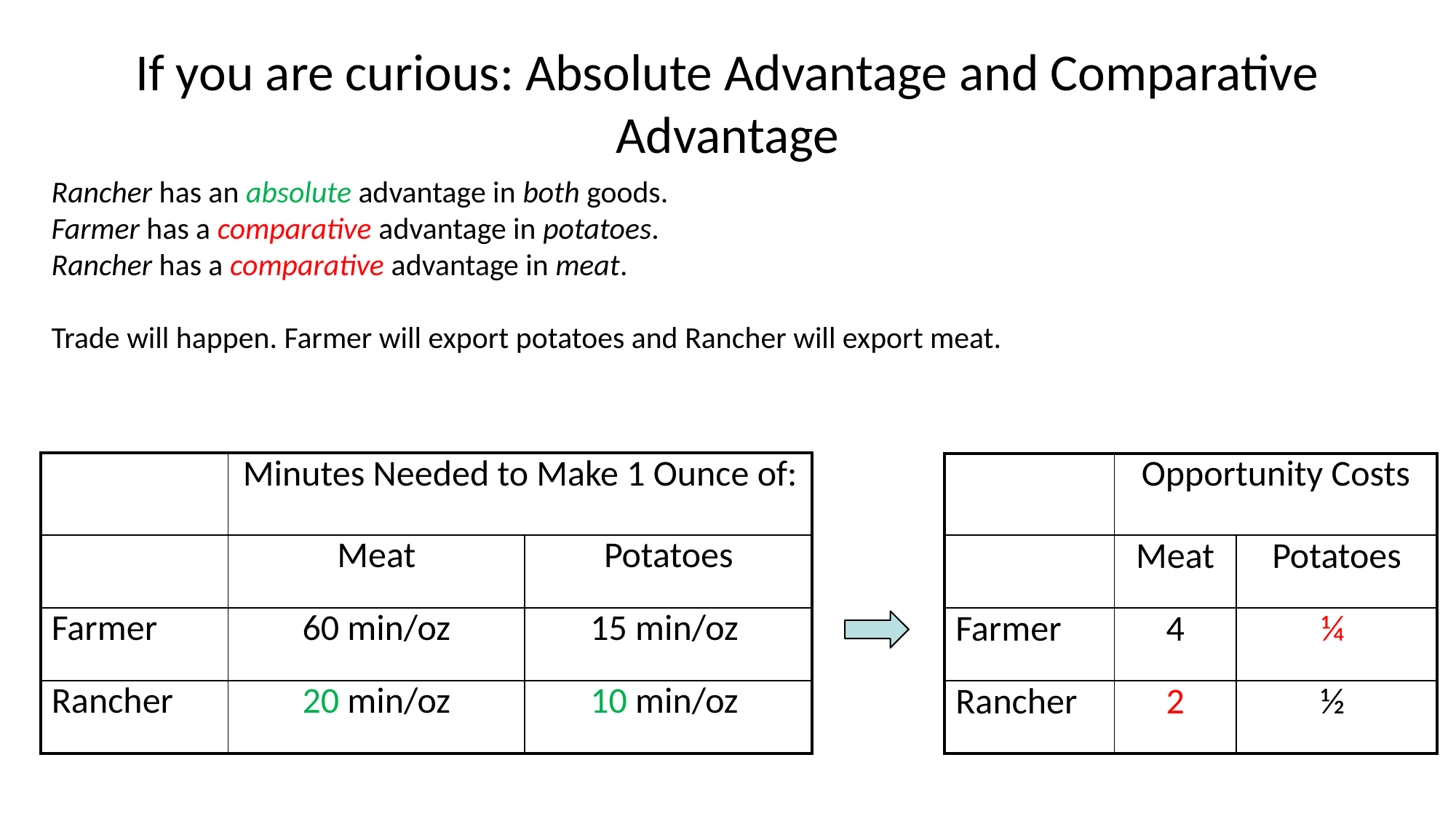

# If you are curious: Absolute Advantage and Comparative Advantage
Rancher has an absolute advantage in both goods.
Farmer has a comparative advantage in potatoes.
Rancher has a comparative advantage in meat.

Trade will happen. Farmer will export potatoes and Rancher will export meat.
|  | Minutes Needed to Make 1 Ounce of: |  |
| --- | --- | --- |
|  | Meat | Potatoes |
| Farmer | 60 min/oz | 15 min/oz |
| Rancher | 20 min/oz | 10 min/oz |
|  | Opportunity Costs |  |
| --- | --- | --- |
|  | Meat | Potatoes |
| Farmer | 4 | ¼ |
| Rancher | 2 | ½ |